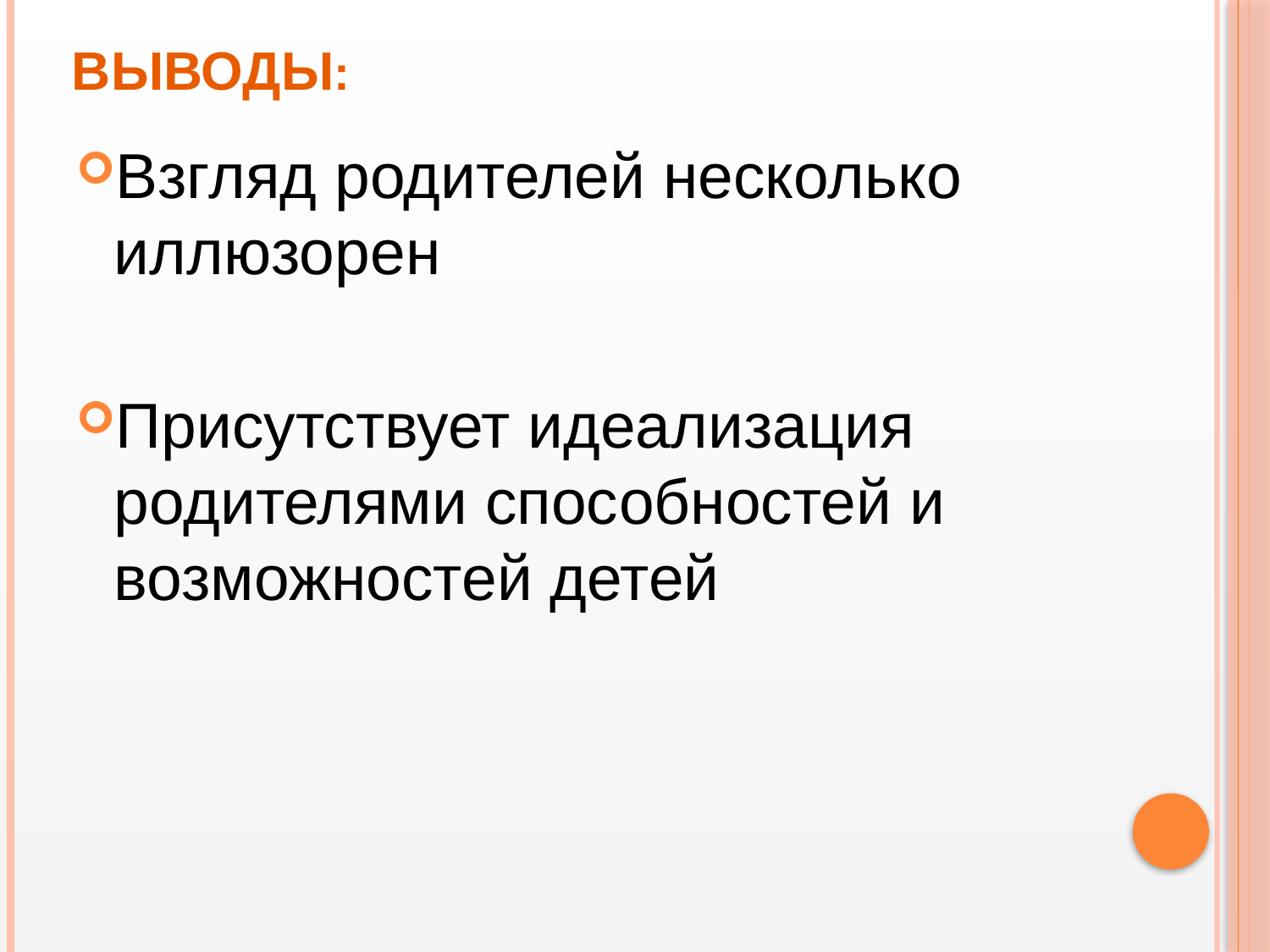

# ВЫВОДЫ:
Взгляд родителей несколько иллюзорен

Присутствует идеализация  родителями способностей и возможностей детей